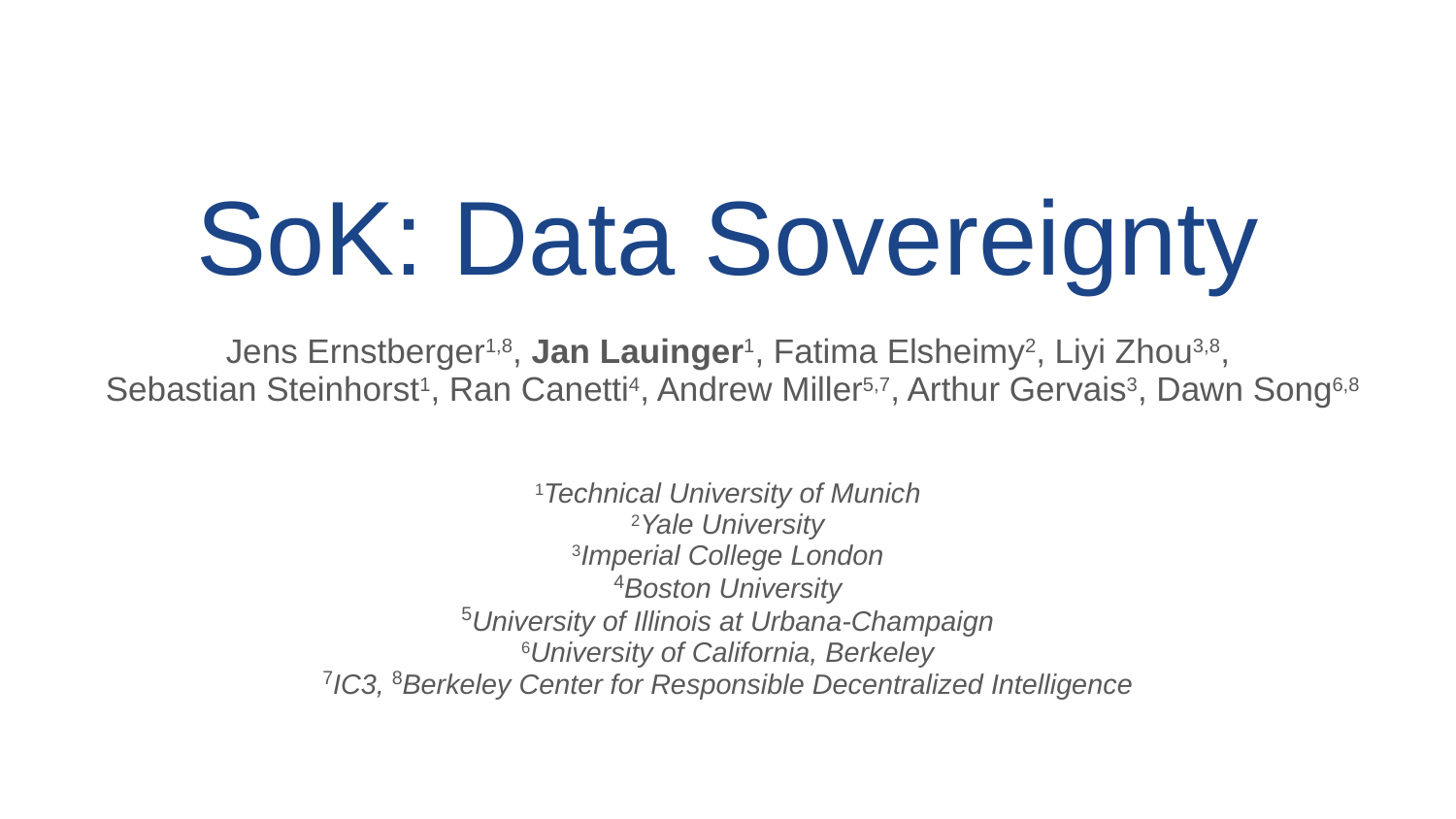

# SoK: Data Sovereignty
Jens Ernstberger1,8, Jan Lauinger1, Fatima Elsheimy2, Liyi Zhou3,8,
 Sebastian Steinhorst1, Ran Canetti4, Andrew Miller5,7, Arthur Gervais3, Dawn Song6,8
1Technical University of Munich
2Yale University
3Imperial College London
4Boston University
5University of Illinois at Urbana-Champaign
6University of California, Berkeley
7IC3, 8Berkeley Center for Responsible Decentralized Intelligence